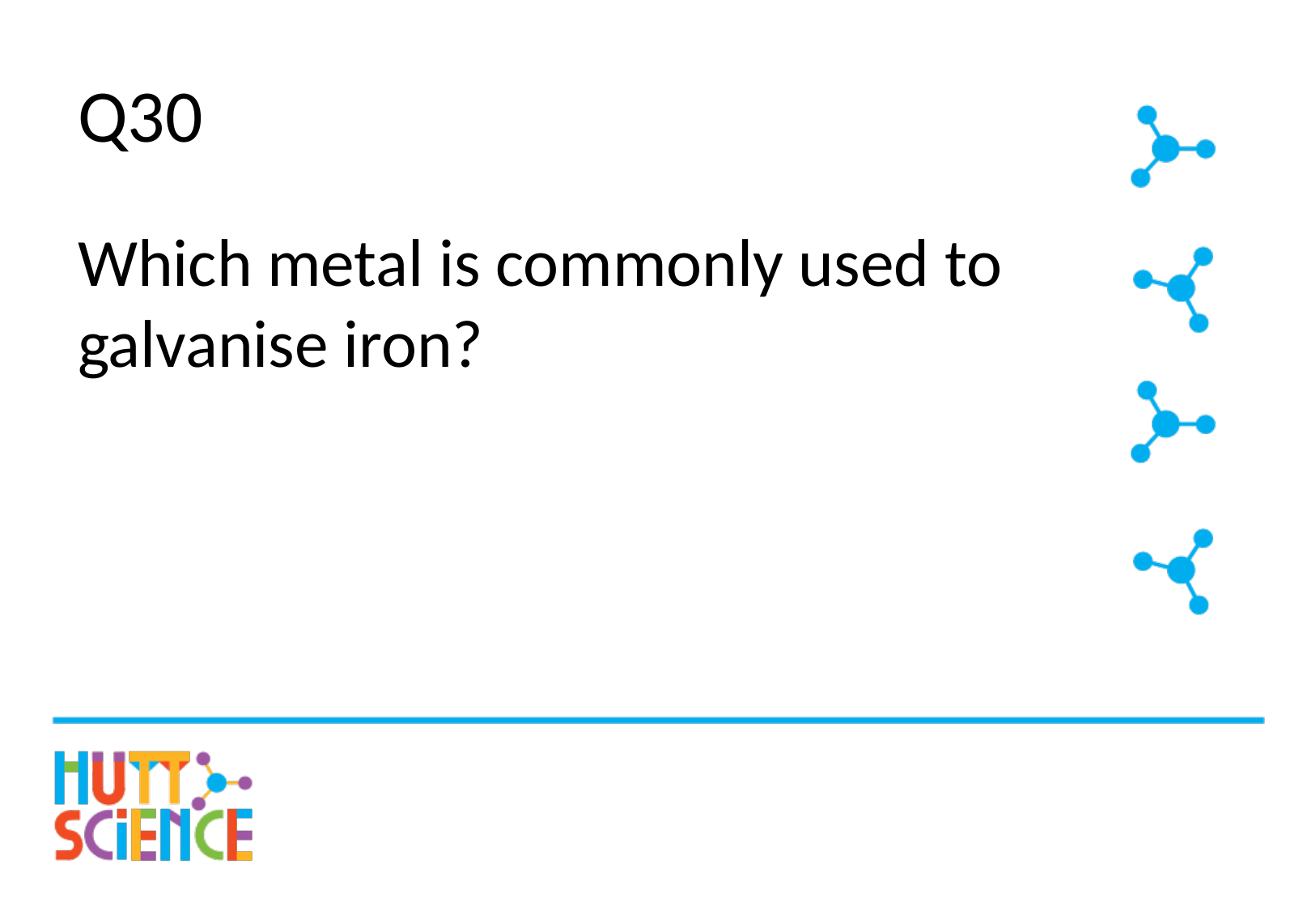

# Q30
Which metal is commonly used to galvanise iron?